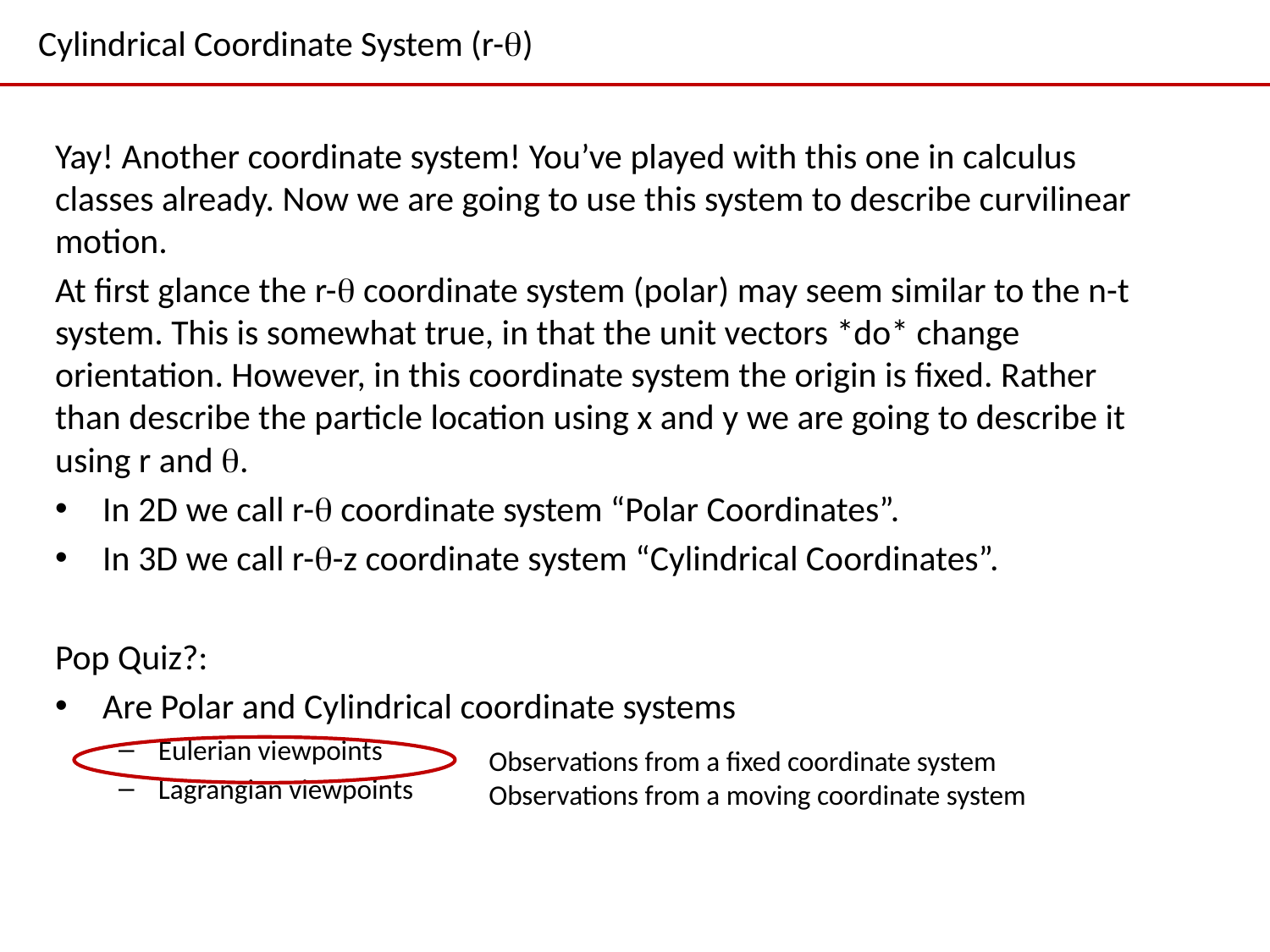

# Cylindrical Coordinate System (r-θ)

Yay! Another coordinate system! You’ve played with this one in calculus classes already. Now we are going to use this system to describe curvilinear motion.
At first glance the r-θ coordinate system (polar) may seem similar to the n-t system. This is somewhat true, in that the unit vectors *do* change orientation. However, in this coordinate system the origin is fixed. Rather than describe the particle location using x and y we are going to describe it using r and θ.
In 2D we call r-θ coordinate system “Polar Coordinates”.
In 3D we call r-θ-z coordinate system “Cylindrical Coordinates”.

Pop Quiz?:
Are Polar and Cylindrical coordinate systems
Eulerian viewpoints
Lagrangian viewpoints

Observations from a fixed coordinate system
Observations from a moving coordinate system